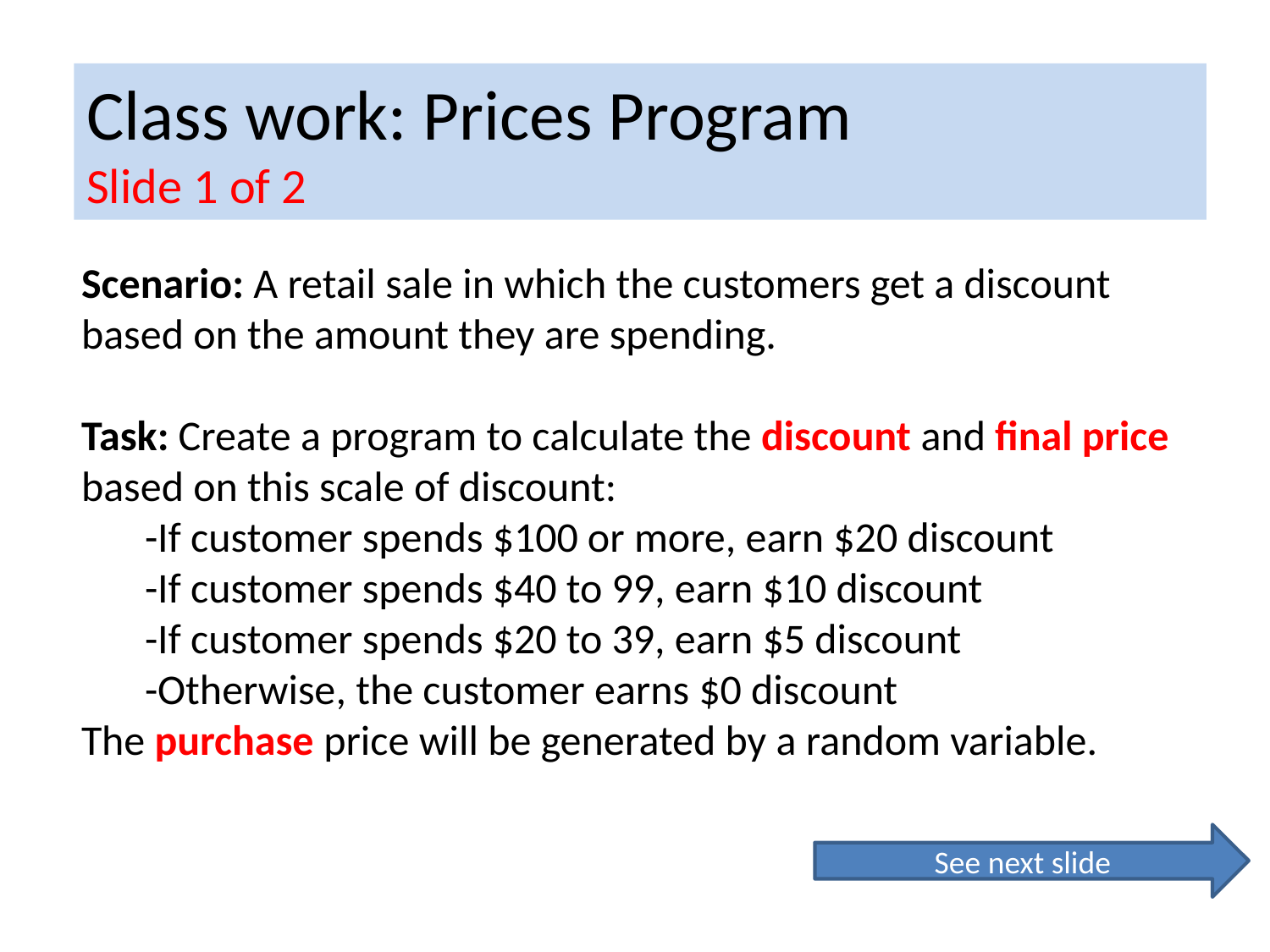

Class work: Prices Program
Slide 1 of 2
Scenario: A retail sale in which the customers get a discount based on the amount they are spending.

Task: Create a program to calculate the discount and final price based on this scale of discount:
-If customer spends $100 or more, earn $20 discount
-If customer spends $40 to 99, earn $10 discount
-If customer spends $20 to 39, earn $5 discount
-Otherwise, the customer earns $0 discount
The purchase price will be generated by a random variable.

See next slide